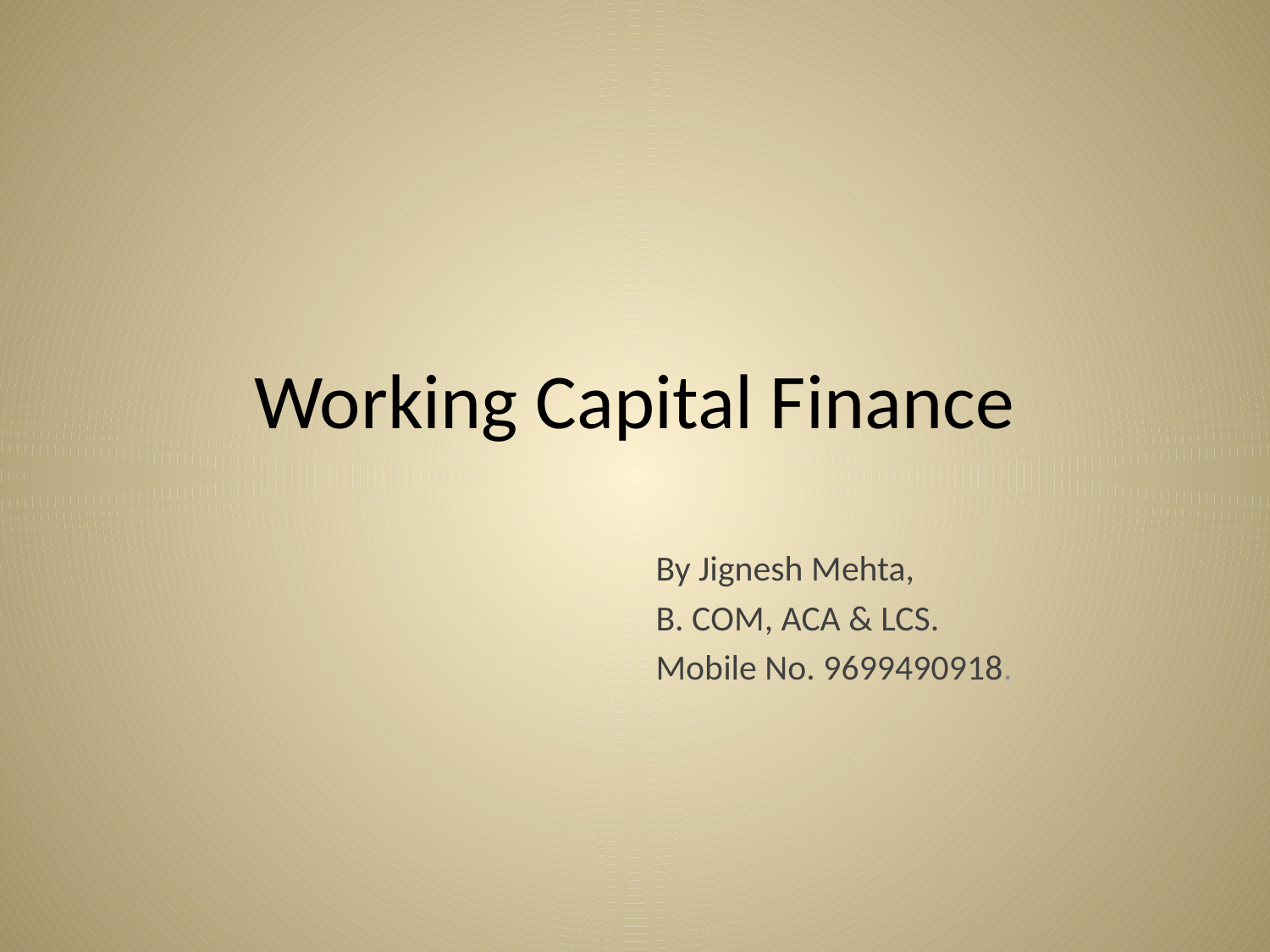

# Working Capital Finance
 By Jignesh Mehta,
 B. COM, ACA & LCS.
 Mobile No. 9699490918.